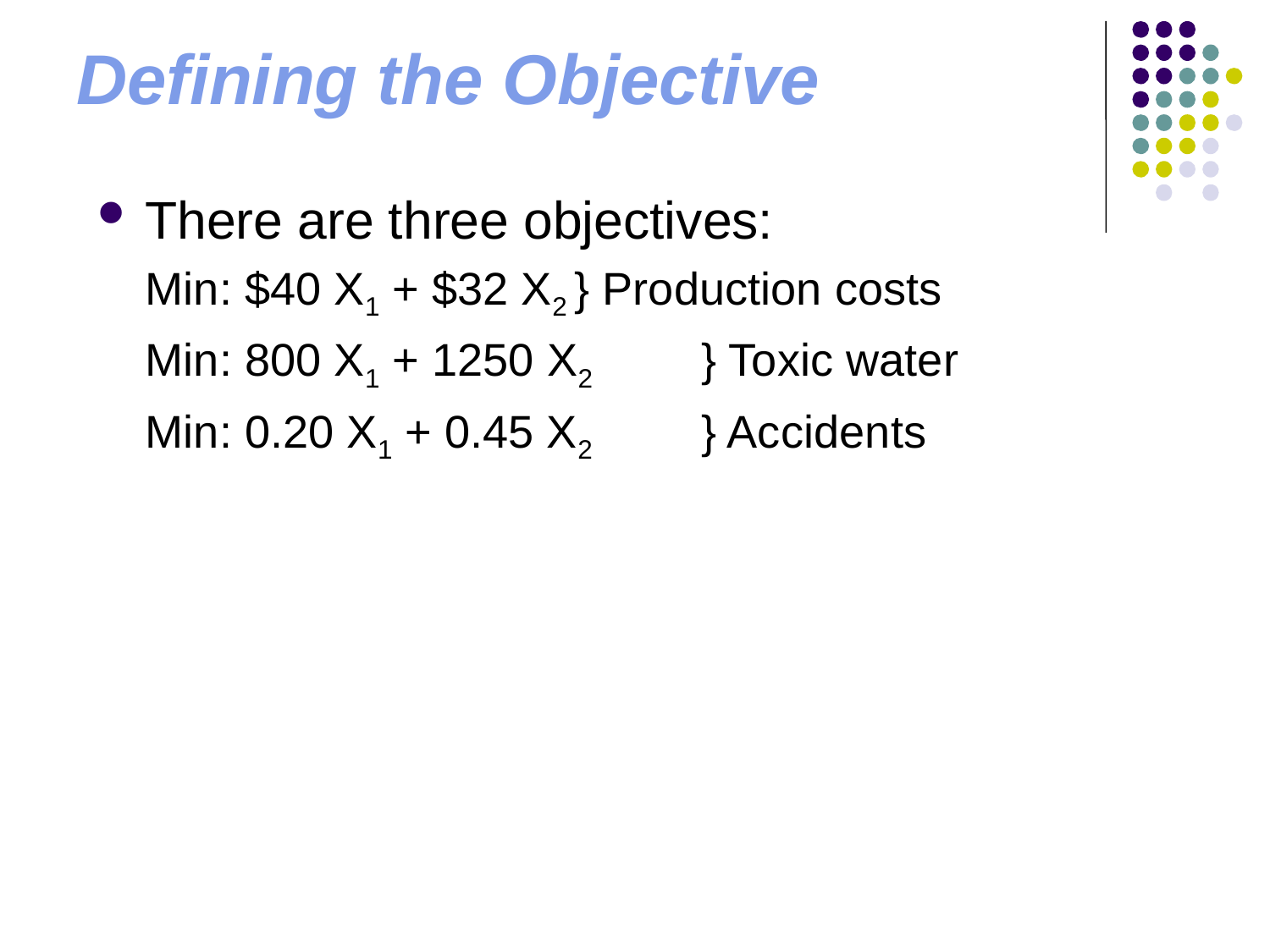

# Defining the Objective
There are three objectives:
Min: $40 X1 + $32 X2	} Production costs
Min: 800 X1 + 1250 X2	} Toxic water
Min: 0.20 X1 + 0.45 X2 	} Accidents